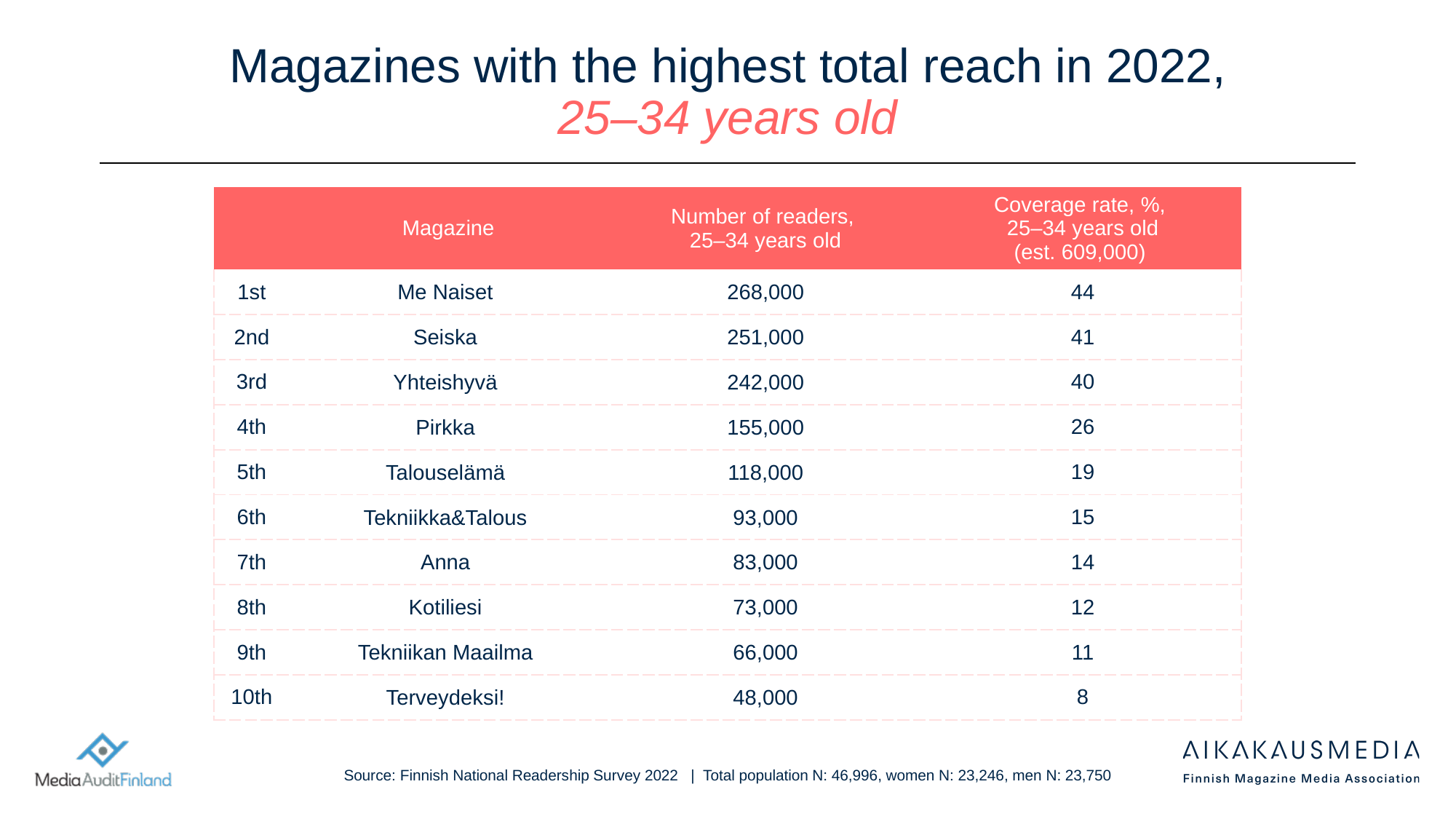

# Magazines with the highest total reach in 2022, 25–34 years old
|  | Magazine | Number of readers, 25–34 years old | Coverage rate, %, 25–34 years old (est. 609,000) |
| --- | --- | --- | --- |
| 1st | Me Naiset | 268,000 | 44 |
| 2nd | Seiska | 251,000 | 41 |
| 3rd | Yhteishyvä | 242,000 | 40 |
| 4th | Pirkka | 155,000 | 26 |
| 5th | Talouselämä | 118,000 | 19 |
| 6th | Tekniikka&Talous | 93,000 | 15 |
| 7th | Anna | 83,000 | 14 |
| 8th | Kotiliesi | 73,000 | 12 |
| 9th | Tekniikan Maailma | 66,000 | 11 |
| 10th | Terveydeksi! | 48,000 | 8 |
Source: Finnish National Readership Survey 2022   |  Total population N: 46,996, women N: 23,246, men N: 23,750